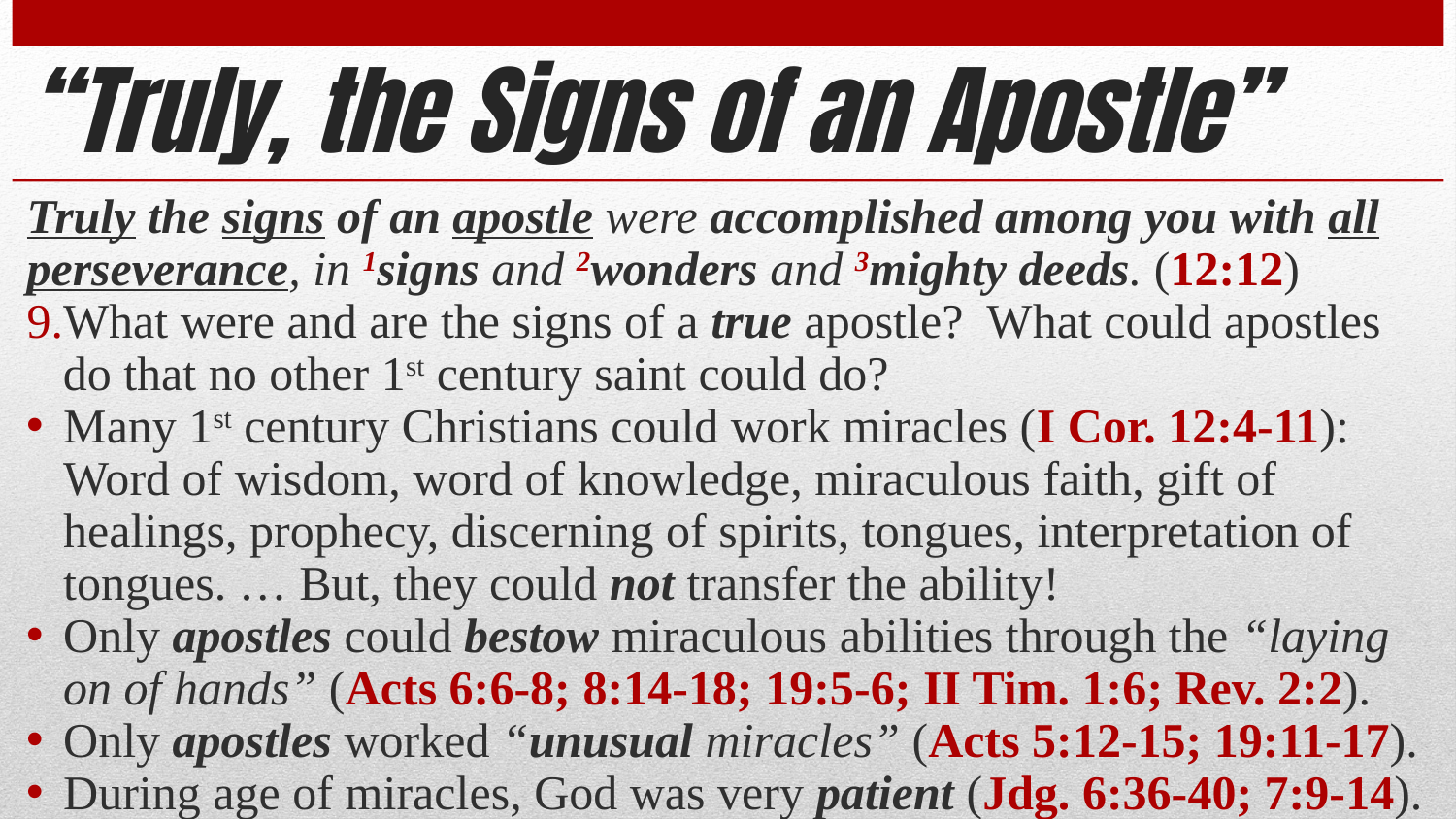

# “Truly, the Signs of an Apostle”
Truly the signs of an apostle were accomplished among you with all perseverance, in 1signs and 2wonders and 3mighty deeds. (12:12)
What were and are the signs of a true apostle?  What could apostles do that no other 1st century saint could do?
Many 1st century Christians could work miracles (I Cor. 12:4-11):  Word of wisdom, word of knowledge, miraculous faith, gift of healings, prophecy, discerning of spirits, tongues, interpretation of tongues. … But, they could not transfer the ability!
Only apostles could bestow miraculous abilities through the “laying on of hands” (Acts 6:6-8; 8:14-18; 19:5-6; II Tim. 1:6; Rev. 2:2).
Only apostles worked “unusual miracles” (Acts 5:12-15; 19:11-17).
During age of miracles, God was very patient (Jdg. 6:36-40; 7:9-14).